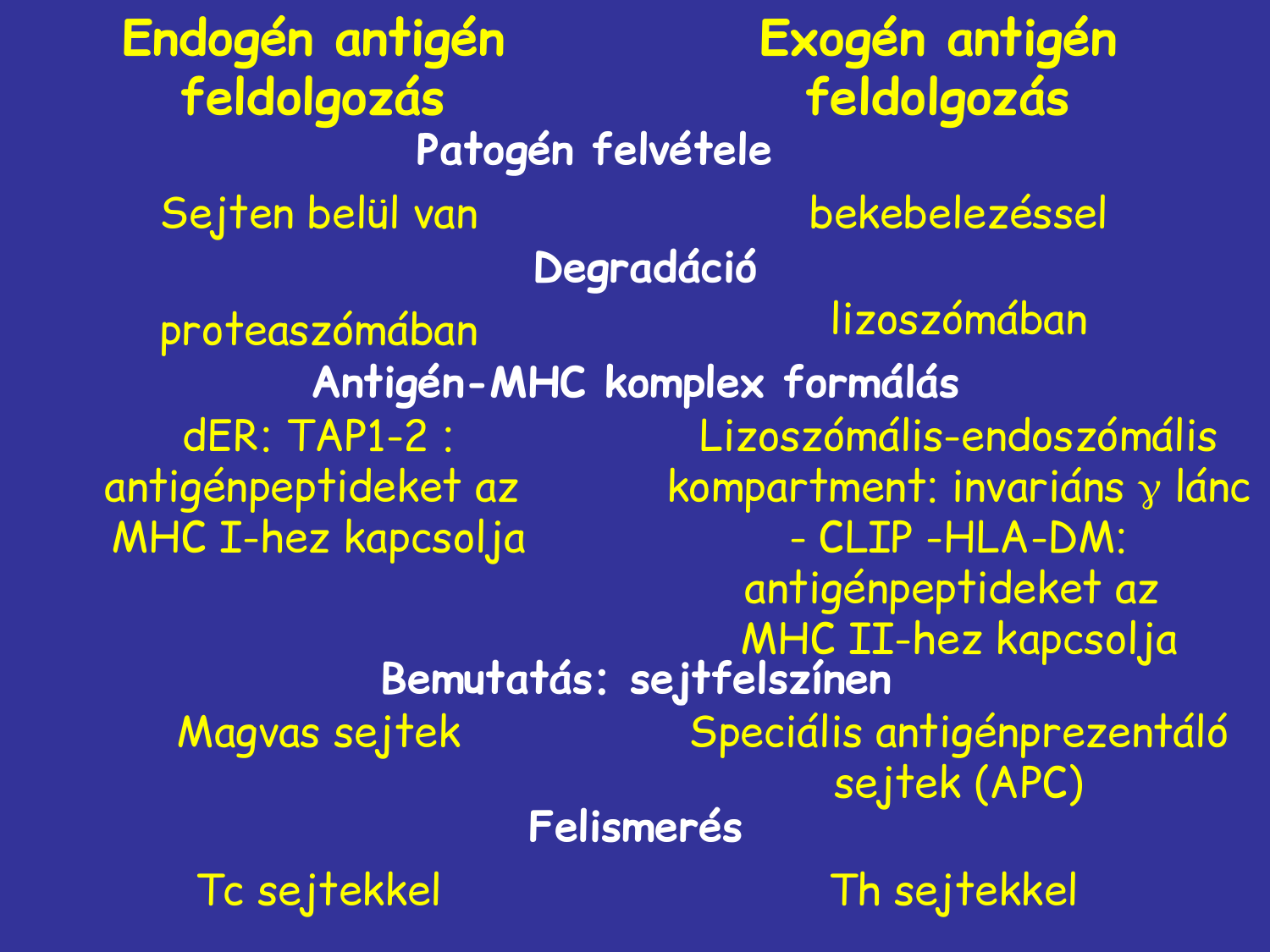

Exogén antigén feldolgozás
Endogén antigén feldolgozás
Patogén felvétele
Sejten belül van
bekebelezéssel
Degradáció
lizoszómában
proteaszómában
Antigén-MHC komplex formálás
dER: TAP1-2 : antigénpeptideket az
MHC I-hez kapcsolja

Lizoszómális-endoszómális kompartment: invariáns γ lánc - CLIP -HLA-DM: antigénpeptideket az
MHC II-hez kapcsolja
Bemutatás: sejtfelszínen
Magvas sejtek
Speciális antigénprezentáló sejtek (APC)
Felismerés
Tc sejtekkel
Th sejtekkel